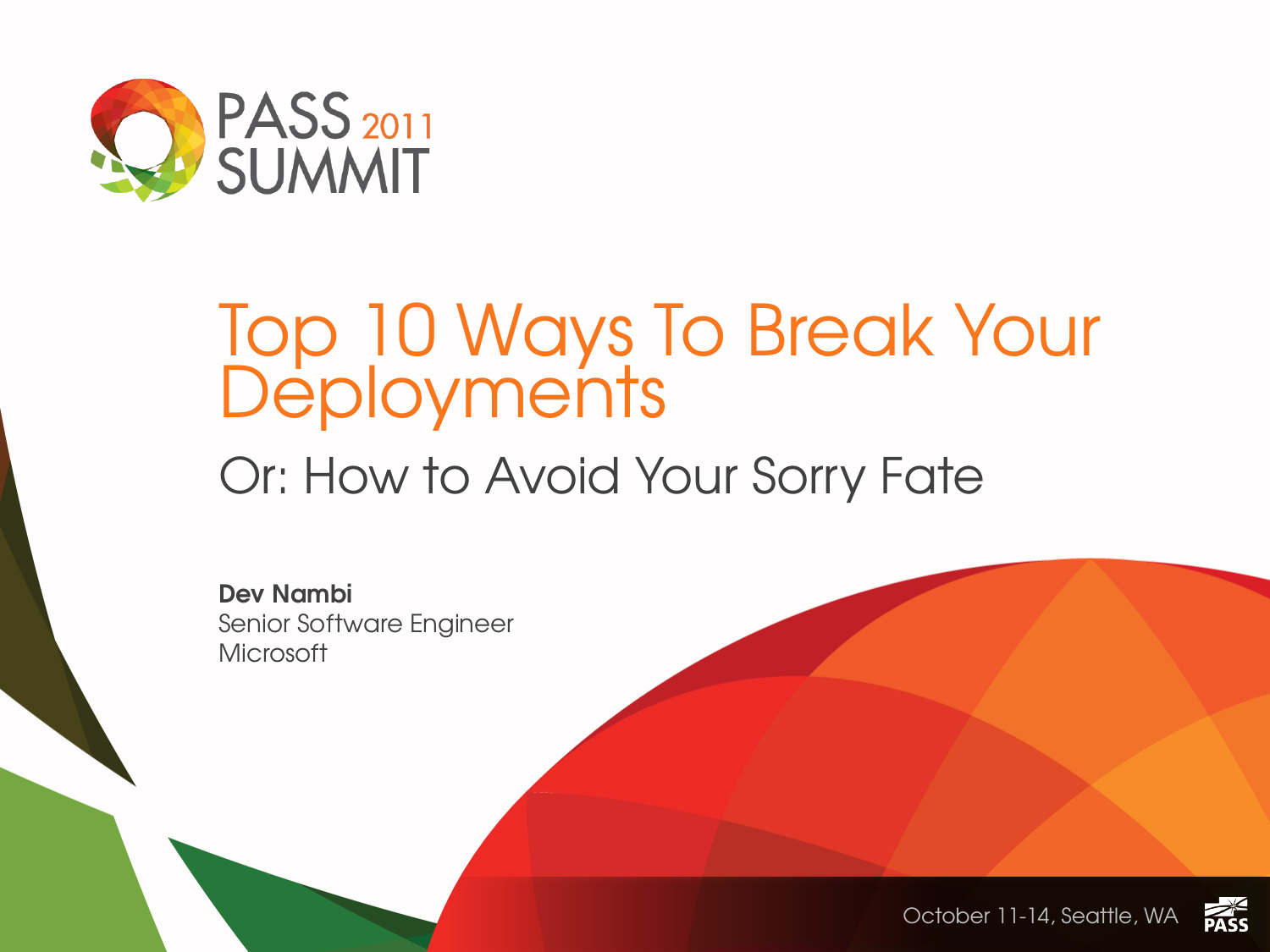

# Top 10 Ways To Break Your Deployments
Or: How to Avoid Your Sorry Fate
Dev Nambi
Senior Software Engineer
Microsoft